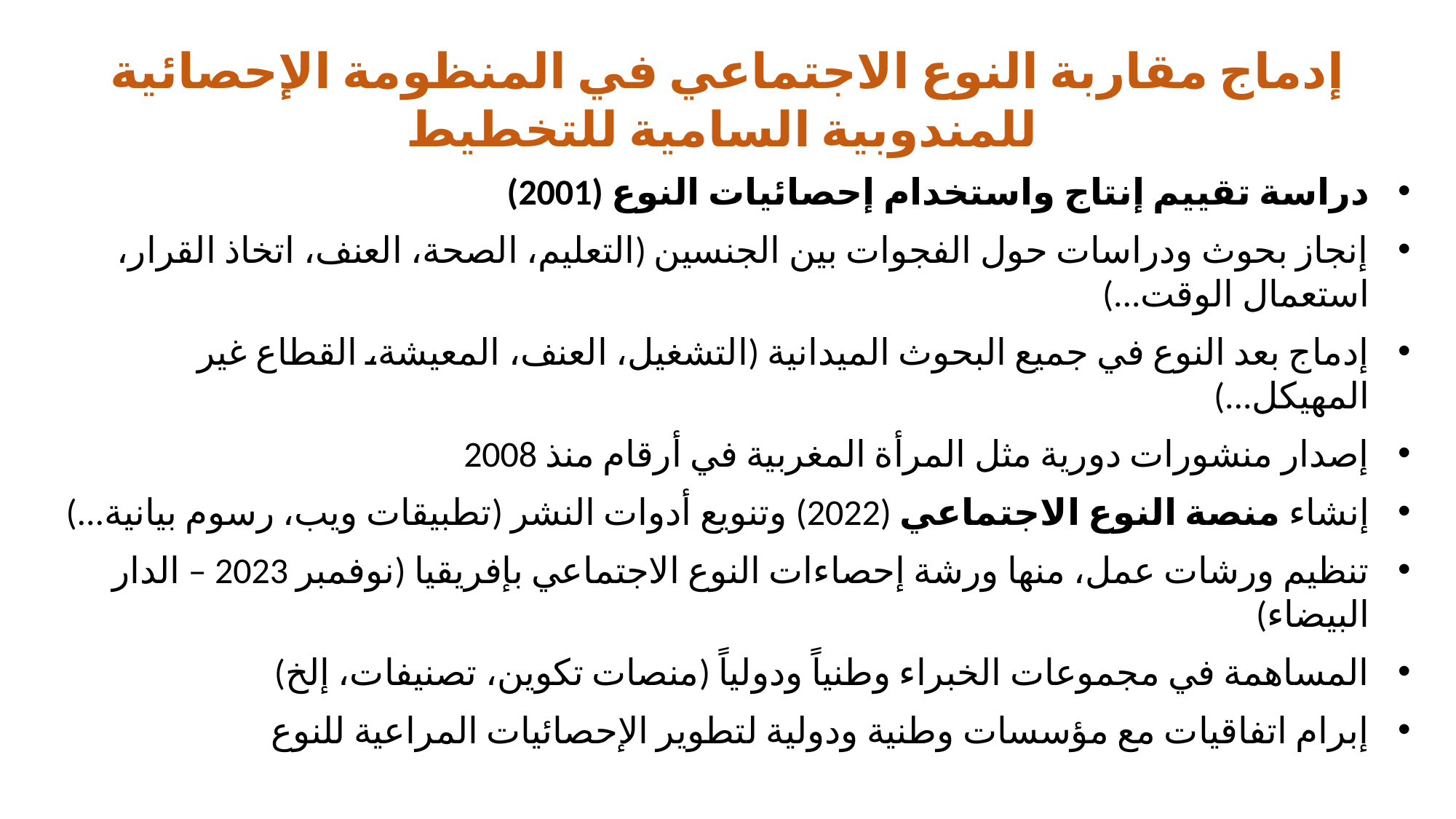

إدماج مقاربة النوع الاجتماعي في المنظومة الإحصائية للمندوبية السامية للتخطيط

دراسة تقييم إنتاج واستخدام إحصائيات النوع (2001)

إنجاز بحوث ودراسات حول الفجوات بين الجنسين (التعليم، الصحة، العنف، اتخاذ القرار، استعمال الوقت...)

إدماج بعد النوع في جميع البحوث الميدانية (التشغيل، العنف، المعيشة، القطاع غير المهيكل...)

إصدار منشورات دورية مثل المرأة المغربية في أرقام منذ 2008

إنشاء منصة النوع الاجتماعي (2022) وتنويع أدوات النشر (تطبيقات ويب، رسوم بيانية...)

تنظيم ورشات عمل، منها ورشة إحصاءات النوع الاجتماعي بإفريقيا (نوفمبر 2023 – الدار البيضاء)

المساهمة في مجموعات الخبراء وطنياً ودولياً (منصات تكوين، تصنيفات، إلخ)

إبرام اتفاقيات مع مؤسسات وطنية ودولية لتطوير الإحصائيات المراعية للنوع